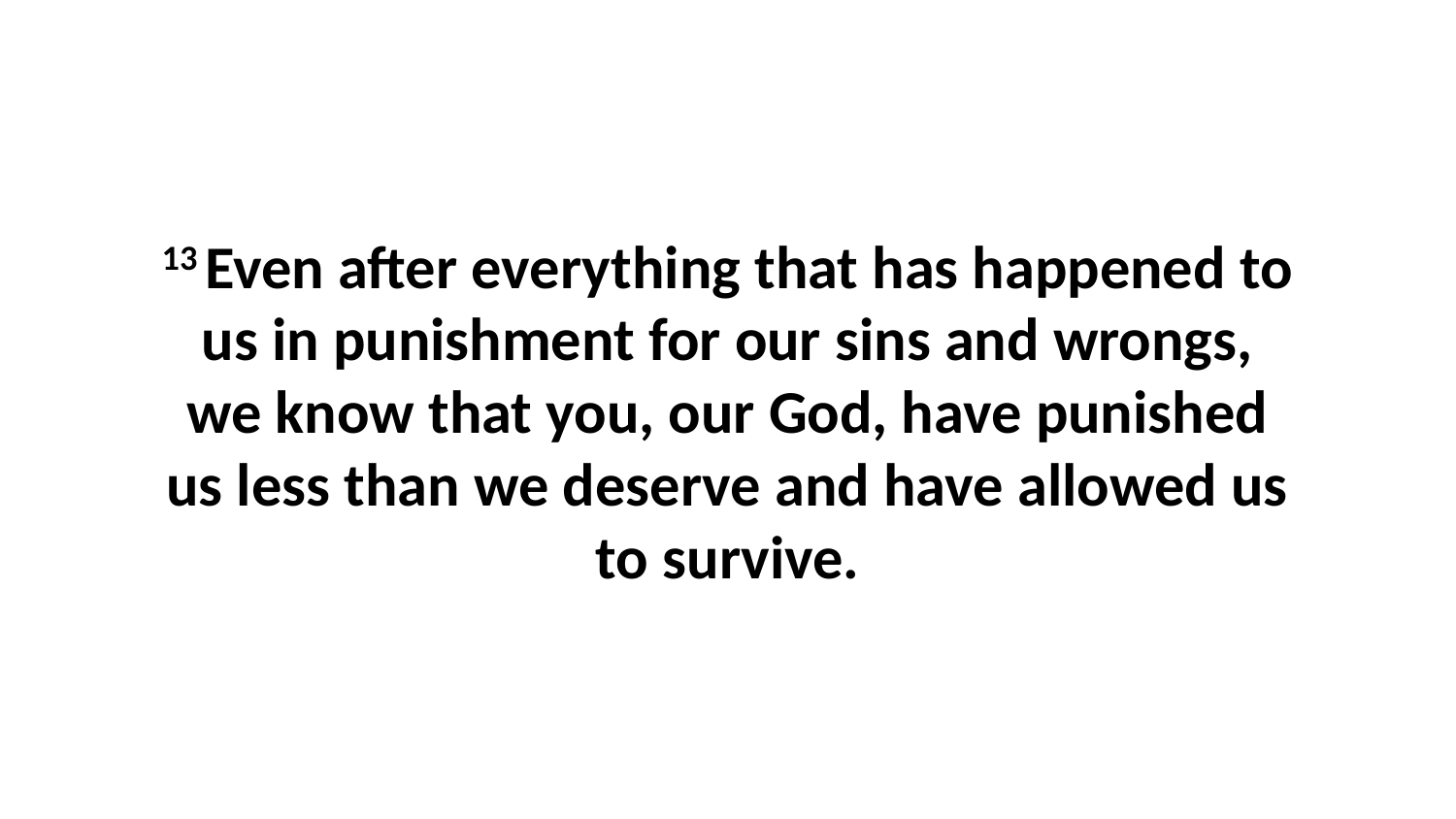

13 Even after everything that has happened to us in punishment for our sins and wrongs, we know that you, our God, have punished us less than we deserve and have allowed us to survive.